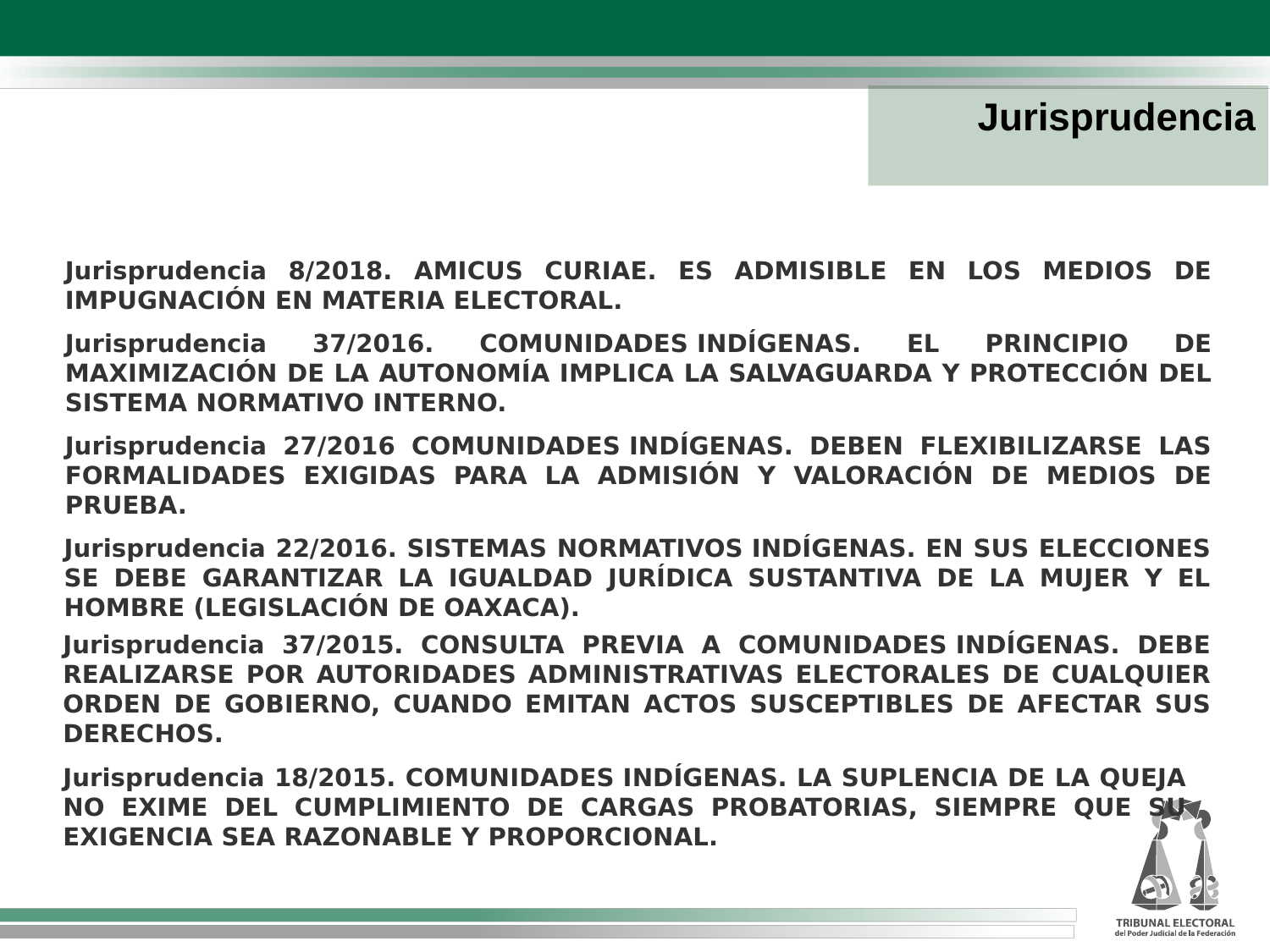

Jurisprudencia
Jurisprudencia 8/2018. AMICUS CURIAE. ES ADMISIBLE EN LOS MEDIOS DE IMPUGNACIÓN EN MATERIA ELECTORAL.
Jurisprudencia 37/2016. COMUNIDADES INDÍGENAS. EL PRINCIPIO DE MAXIMIZACIÓN DE LA AUTONOMÍA IMPLICA LA SALVAGUARDA Y PROTECCIÓN DEL SISTEMA NORMATIVO INTERNO.
Jurisprudencia 27/2016 COMUNIDADES INDÍGENAS. DEBEN FLEXIBILIZARSE LAS FORMALIDADES EXIGIDAS PARA LA ADMISIÓN Y VALORACIÓN DE MEDIOS DE PRUEBA.
Jurisprudencia 22/2016. SISTEMAS NORMATIVOS INDÍGENAS. EN SUS ELECCIONES SE DEBE GARANTIZAR LA IGUALDAD JURÍDICA SUSTANTIVA DE LA MUJER Y EL HOMBRE (LEGISLACIÓN DE OAXACA).
Jurisprudencia 37/2015. CONSULTA PREVIA A COMUNIDADES INDÍGENAS. DEBE REALIZARSE POR AUTORIDADES ADMINISTRATIVAS ELECTORALES DE CUALQUIER ORDEN DE GOBIERNO, CUANDO EMITAN ACTOS SUSCEPTIBLES DE AFECTAR SUS DERECHOS.
Jurisprudencia 18/2015. COMUNIDADES INDÍGENAS. LA SUPLENCIA DE LA QUEJA NO EXIME DEL CUMPLIMIENTO DE CARGAS PROBATORIAS, SIEMPRE QUE SU EXIGENCIA SEA RAZONABLE Y PROPORCIONAL.